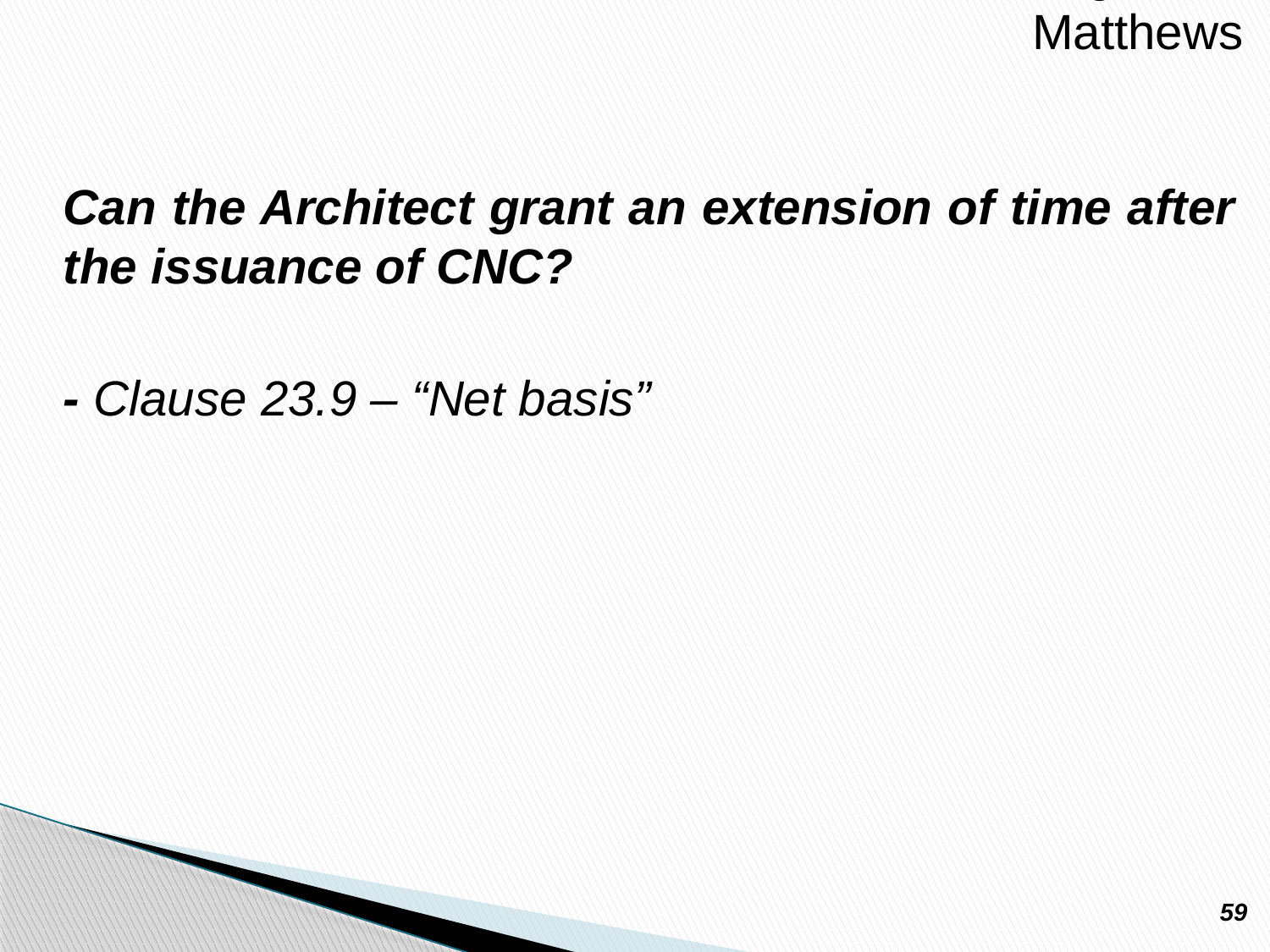

Presgrave & Matthews
Can the Architect grant an extension of time after the issuance of CNC?

- Clause 23.9 – “Net basis”
59